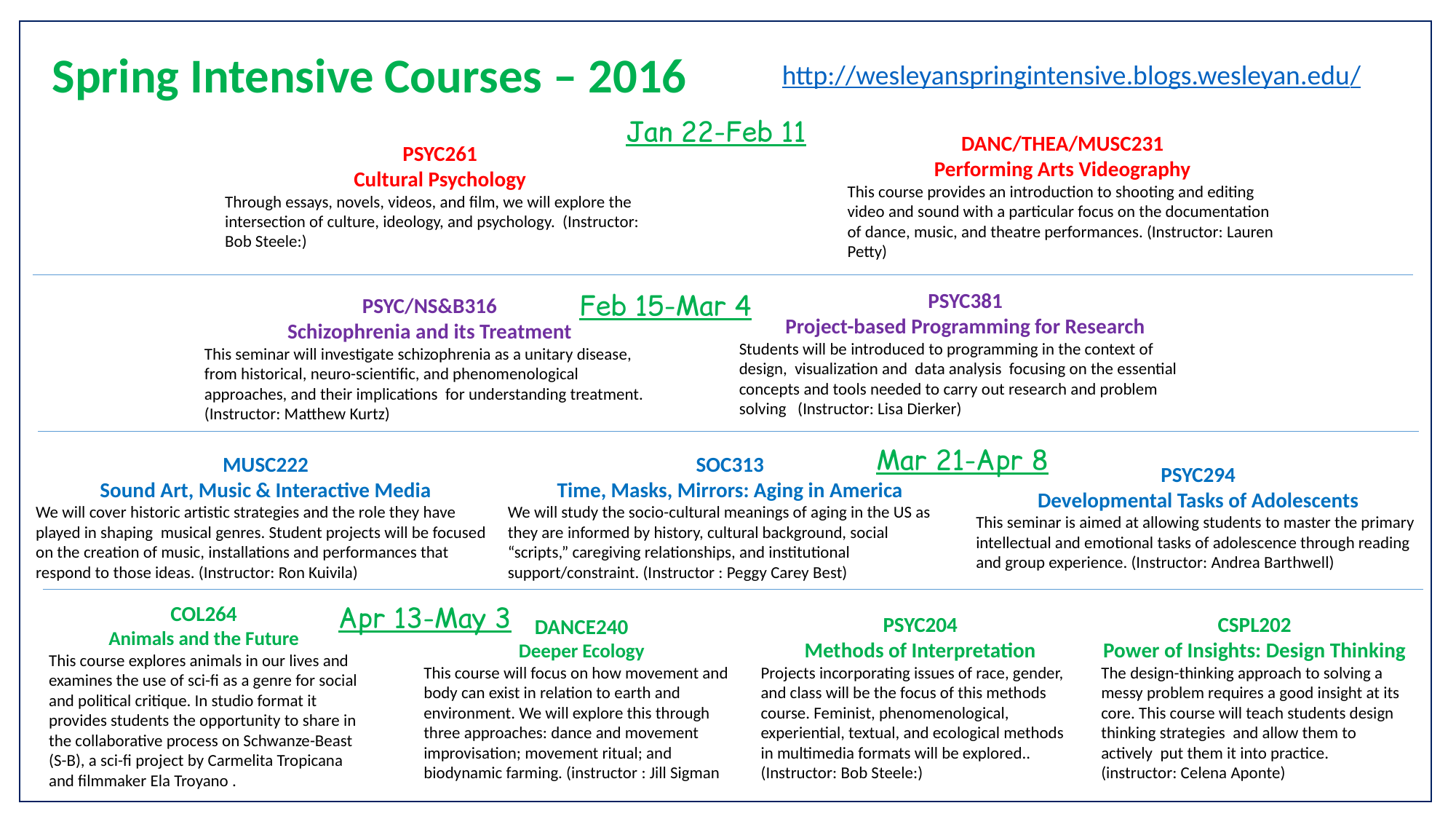

Spring Intensive Courses – 2016
http://wesleyanspringintensive.blogs.wesleyan.edu/
Jan 22-Feb 11
DANC/THEA/MUSC231
Performing Arts Videography
This course provides an introduction to shooting and editing video and sound with a particular focus on the documentation of dance, music, and theatre performances. (Instructor: Lauren Petty)
PSYC261
Cultural Psychology
Through essays, novels, videos, and film, we will explore the intersection of culture, ideology, and psychology.  (Instructor: Bob Steele:)
PSYC381
Project-based Programming for Research
Students will be introduced to programming in the context of design,  visualization and  data analysis  focusing on the essential concepts and tools needed to carry out research and problem solving   (Instructor: Lisa Dierker)

Feb 15-Mar 4
PSYC/NS&B316
Schizophrenia and its Treatment
This seminar will investigate schizophrenia as a unitary disease, from historical, neuro-scientific, and phenomenological approaches, and their implications  for understanding treatment. (Instructor: Matthew Kurtz)

Mar 21-Apr 8
MUSC222
Sound Art, Music & Interactive Media
We will cover historic artistic strategies and the role they have  played in shaping  musical genres. Student projects will be focused on the creation of music, installations and performances that respond to those ideas. (Instructor: Ron Kuivila)
SOC313
Time, Masks, Mirrors: Aging in America
We will study the socio-cultural meanings of aging in the US as they are informed by history, cultural background, social “scripts,” caregiving relationships, and institutional support/constraint. (Instructor : Peggy Carey Best)
PSYC294
Developmental Tasks of Adolescents
This seminar is aimed at allowing students to master the primary intellectual and emotional tasks of adolescence through reading and group experience. (Instructor: Andrea Barthwell)
COL264
Animals and the Future
This course explores animals in our lives and  examines the use of sci-fi as a genre for social and political critique. In studio format it provides students the opportunity to share in the collaborative process on Schwanze-Beast (S-B), a sci-fi project by Carmelita Tropicana and filmmaker Ela Troyano .
Apr 13-May 3
CSPL202
Power of Insights: Design Thinking
The design-thinking approach to solving a messy problem requires a good insight at its core. This course will teach students design thinking strategies  and allow them to actively  put them it into practice. (instructor: Celena Aponte)
PSYC204
Methods of Interpretation
Projects incorporating issues of race, gender, and class will be the focus of this methods course. Feminist, phenomenological, experiential, textual, and ecological methods in multimedia formats will be explored..(Instructor: Bob Steele:)
DANCE240
Deeper Ecology
This course will focus on how movement and body can exist in relation to earth and environment. We will explore this through three approaches: dance and movement improvisation; movement ritual; and biodynamic farming. (instructor : Jill Sigman